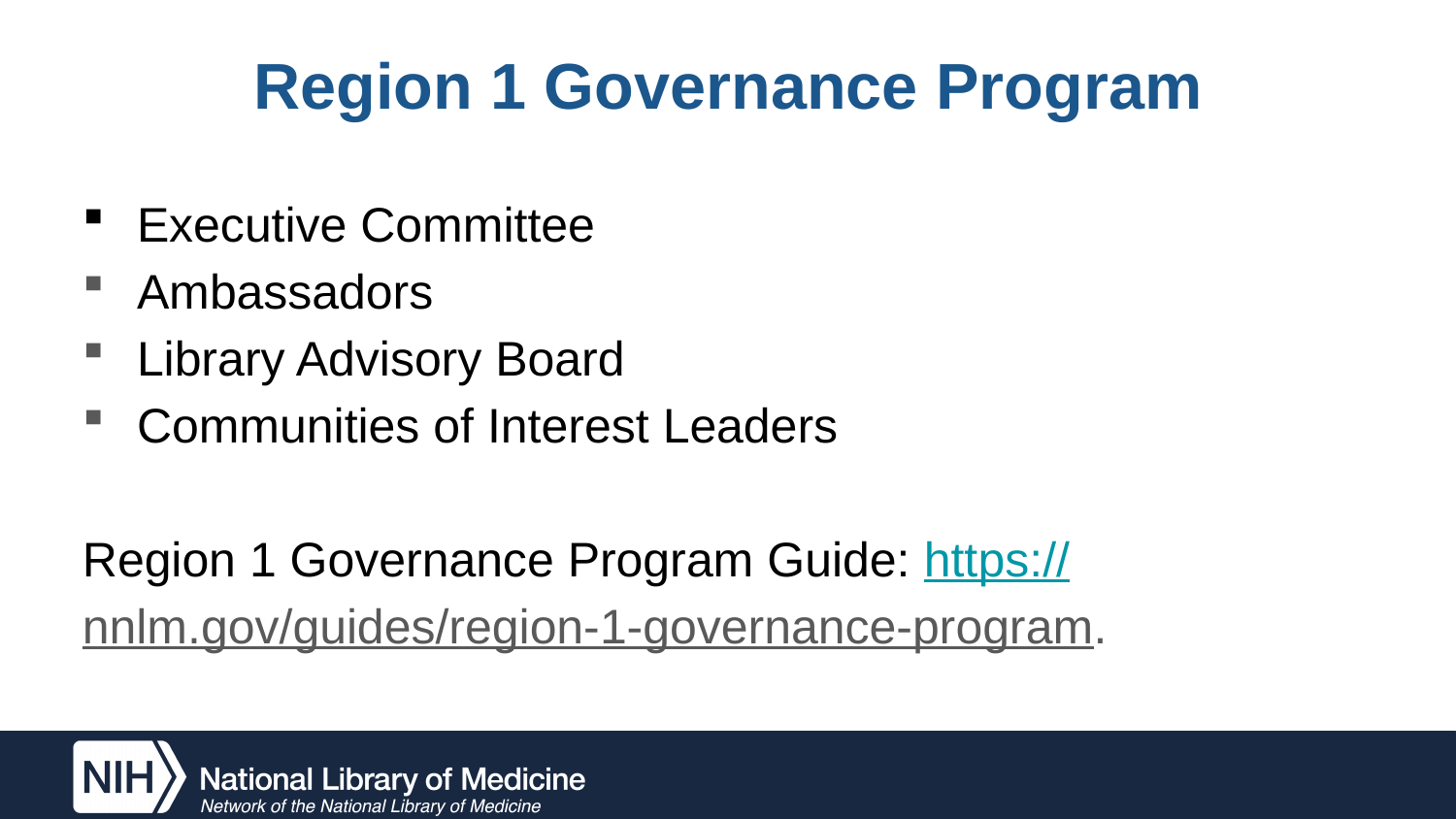

# Region 1 Governance Program
Executive Committee
Ambassadors
Library Advisory Board
Communities of Interest Leaders

Region 1 Governance Program Guide: https://nnlm.gov/guides/region-1-governance-program.